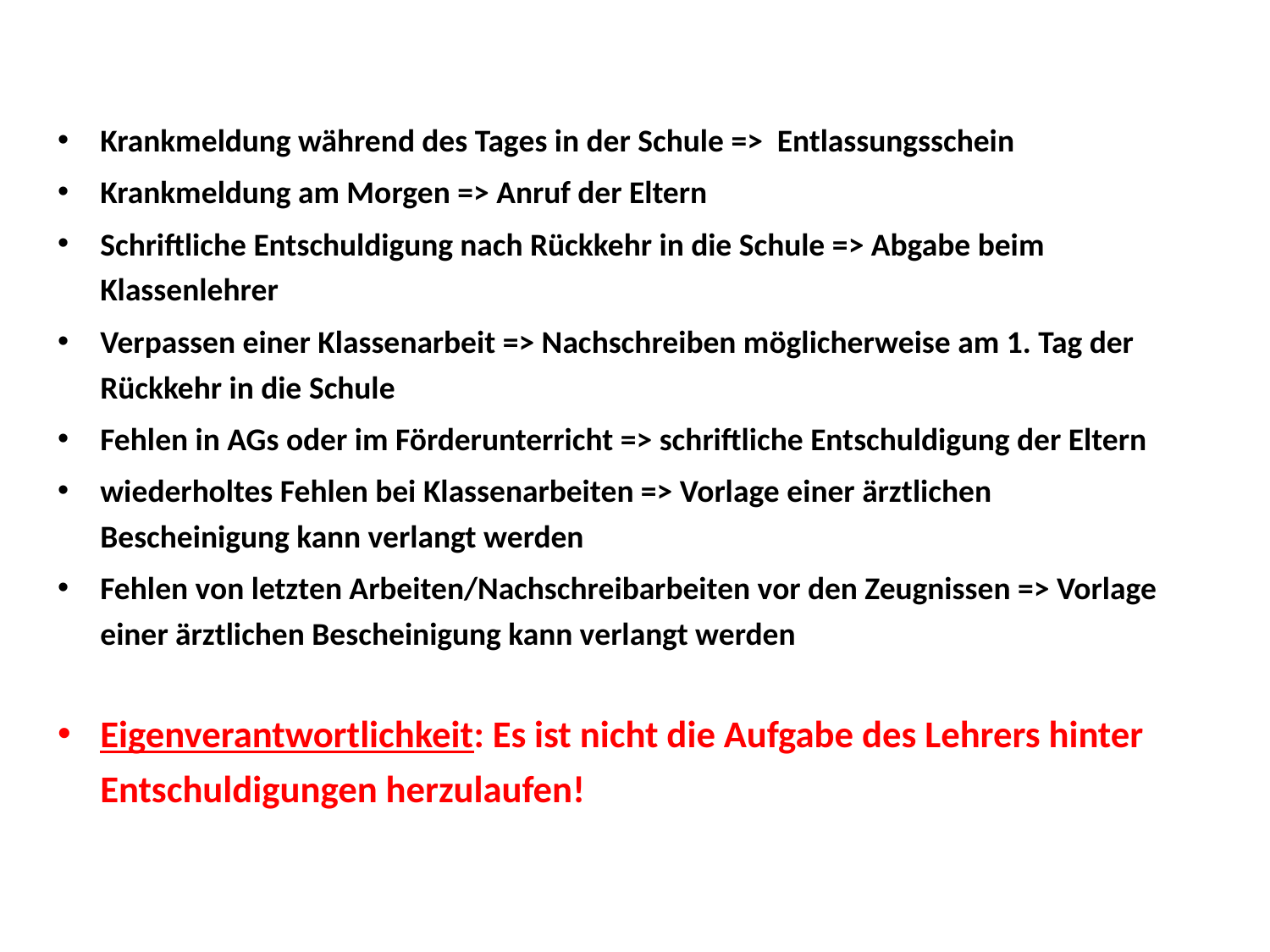

Krankmeldung während des Tages in der Schule =>  Entlassungsschein
Krankmeldung am Morgen => Anruf der Eltern
Schriftliche Entschuldigung nach Rückkehr in die Schule => Abgabe beim Klassenlehrer
Verpassen einer Klassenarbeit => Nachschreiben möglicherweise am 1. Tag der Rückkehr in die Schule
Fehlen in AGs oder im Förderunterricht => schriftliche Entschuldigung der Eltern
wiederholtes Fehlen bei Klassenarbeiten => Vorlage einer ärztlichen Bescheinigung kann verlangt werden
Fehlen von letzten Arbeiten/Nachschreibarbeiten vor den Zeugnissen => Vorlage einer ärztlichen Bescheinigung kann verlangt werden

Eigenverantwortlichkeit: Es ist nicht die Aufgabe des Lehrers hinter Entschuldigungen herzulaufen!